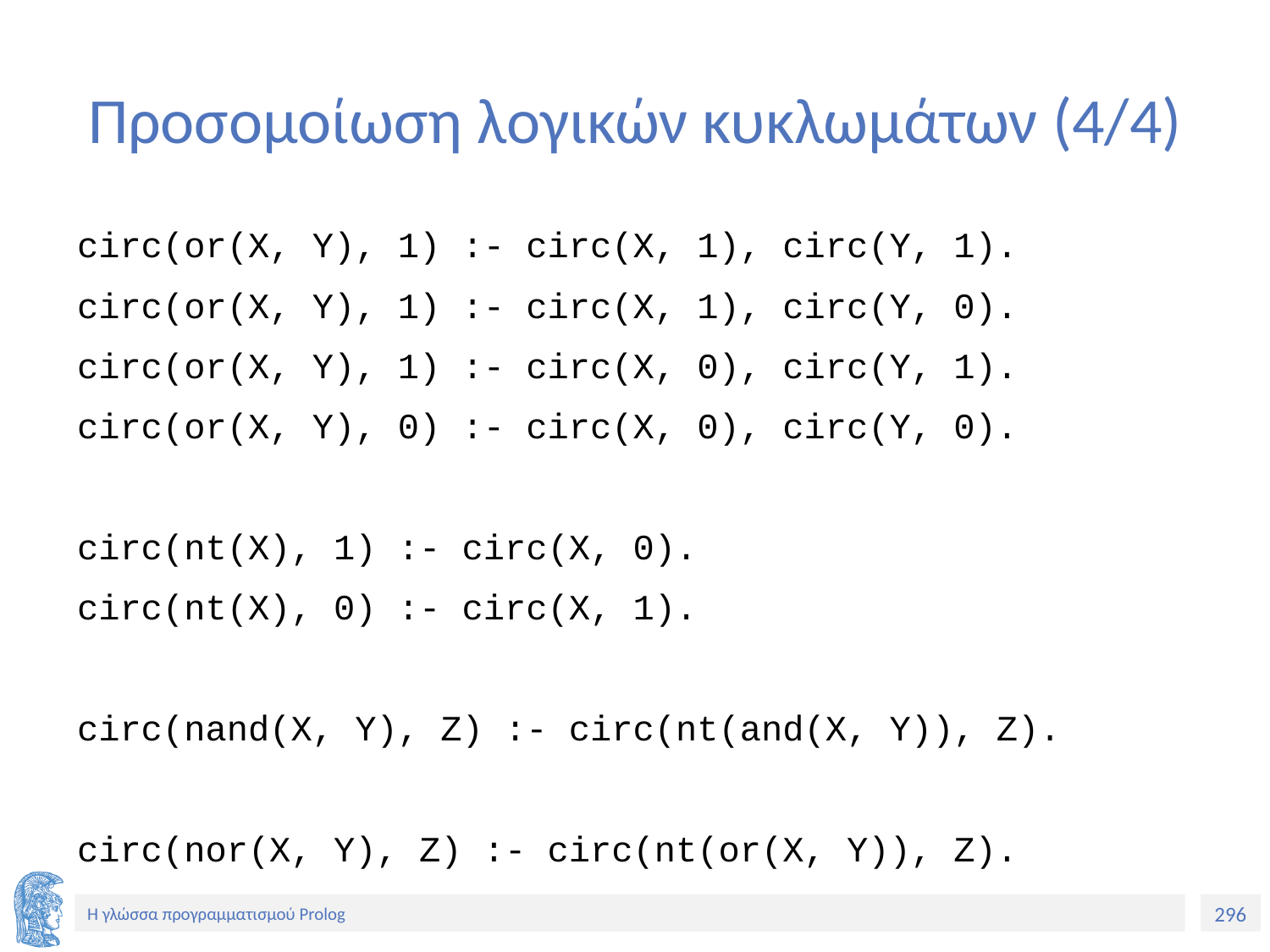

# Προσομοίωση λογικών κυκλωμάτων (4/4)
circ(or(X, Y), 1) :- circ(X, 1), circ(Y, 1).
circ(or(X, Y), 1) :- circ(X, 1), circ(Y, 0).
circ(or(X, Y), 1) :- circ(X, 0), circ(Y, 1).
circ(or(X, Y), 0) :- circ(X, 0), circ(Y, 0).

circ(nt(X), 1) :- circ(X, 0).
circ(nt(X), 0) :- circ(X, 1).

circ(nand(X, Y), Z) :- circ(nt(and(X, Y)), Z).

circ(nor(X, Y), Z) :- circ(nt(or(X, Y)), Z).